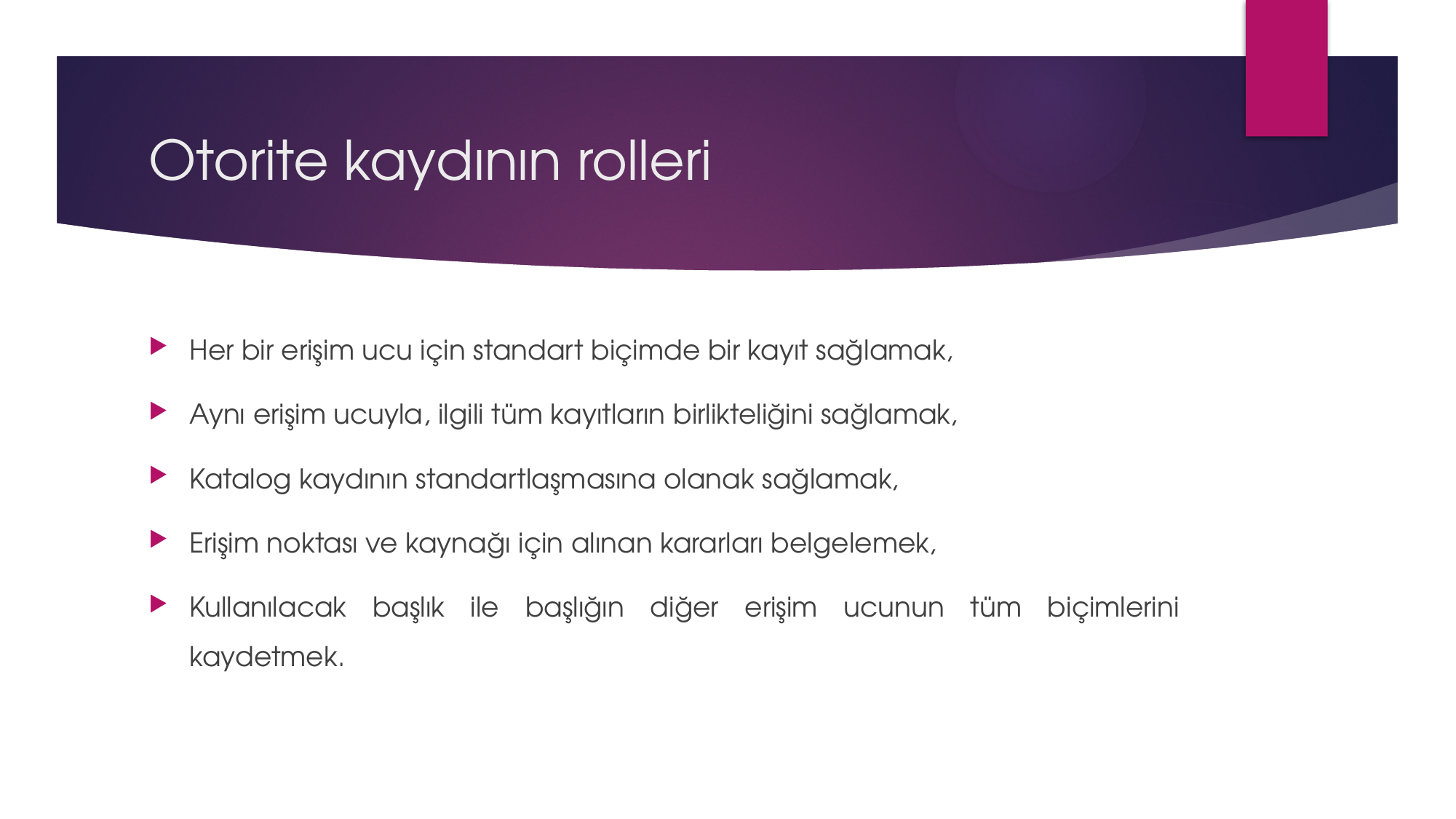

# Otorite kaydının rolleri
Her bir erişim ucu için standart biçimde bir kayıt sağlamak,
Aynı erişim ucuyla, ilgili tüm kayıtların birlikteliğini sağlamak,
Katalog kaydının standartlaşmasına olanak sağlamak,
Erişim noktası ve kaynağı için alınan kararları belgelemek,
Kullanılacak başlık ile başlığın diğer erişim ucunun tüm biçimlerini kaydetmek.